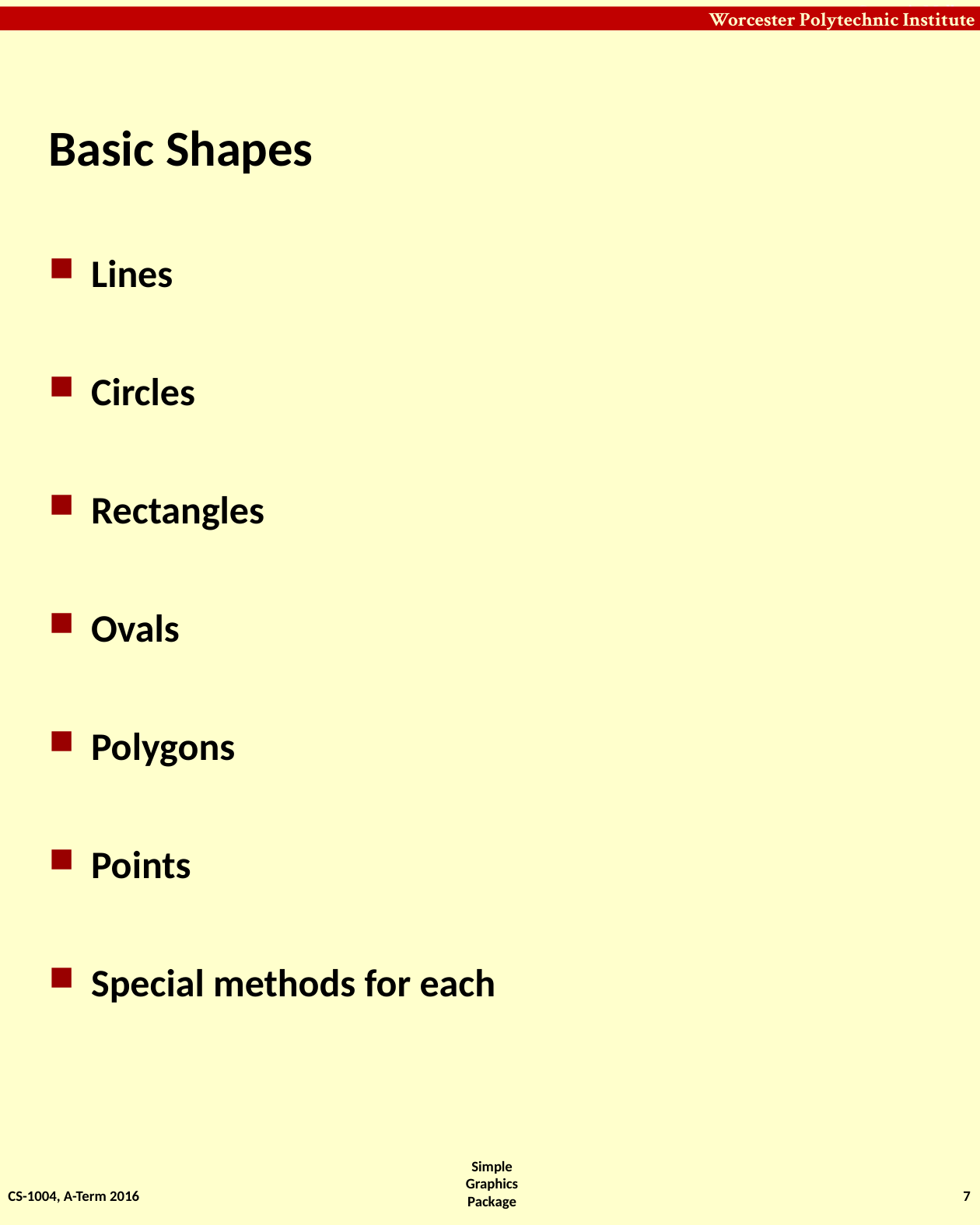

# Basic Shapes
Lines

Circles

Rectangles

Ovals

Polygons

Points

Special methods for each
CS-1004, A-Term 2016
7
Simple Graphics Package